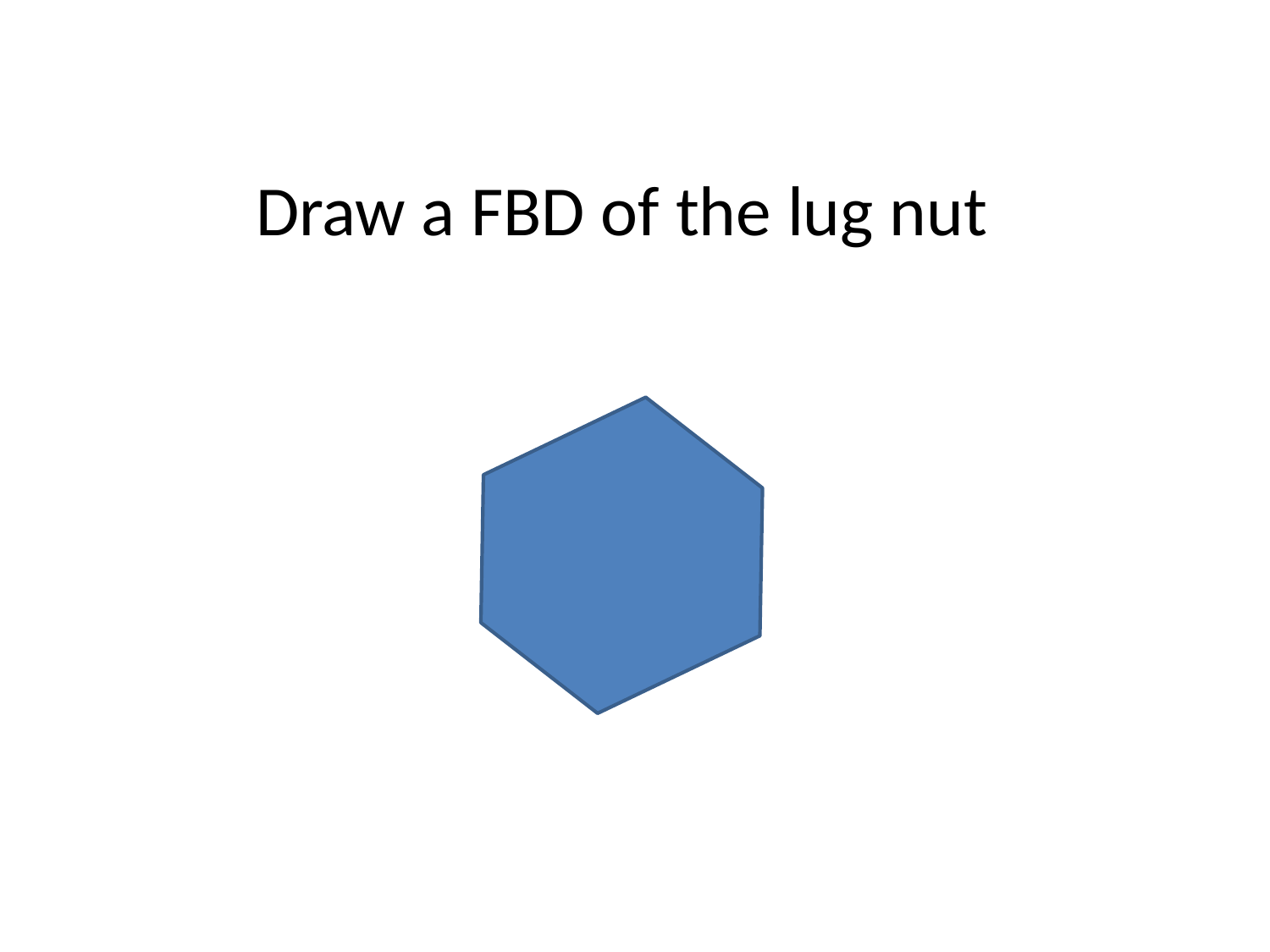

Draw a FBD of the lug nut